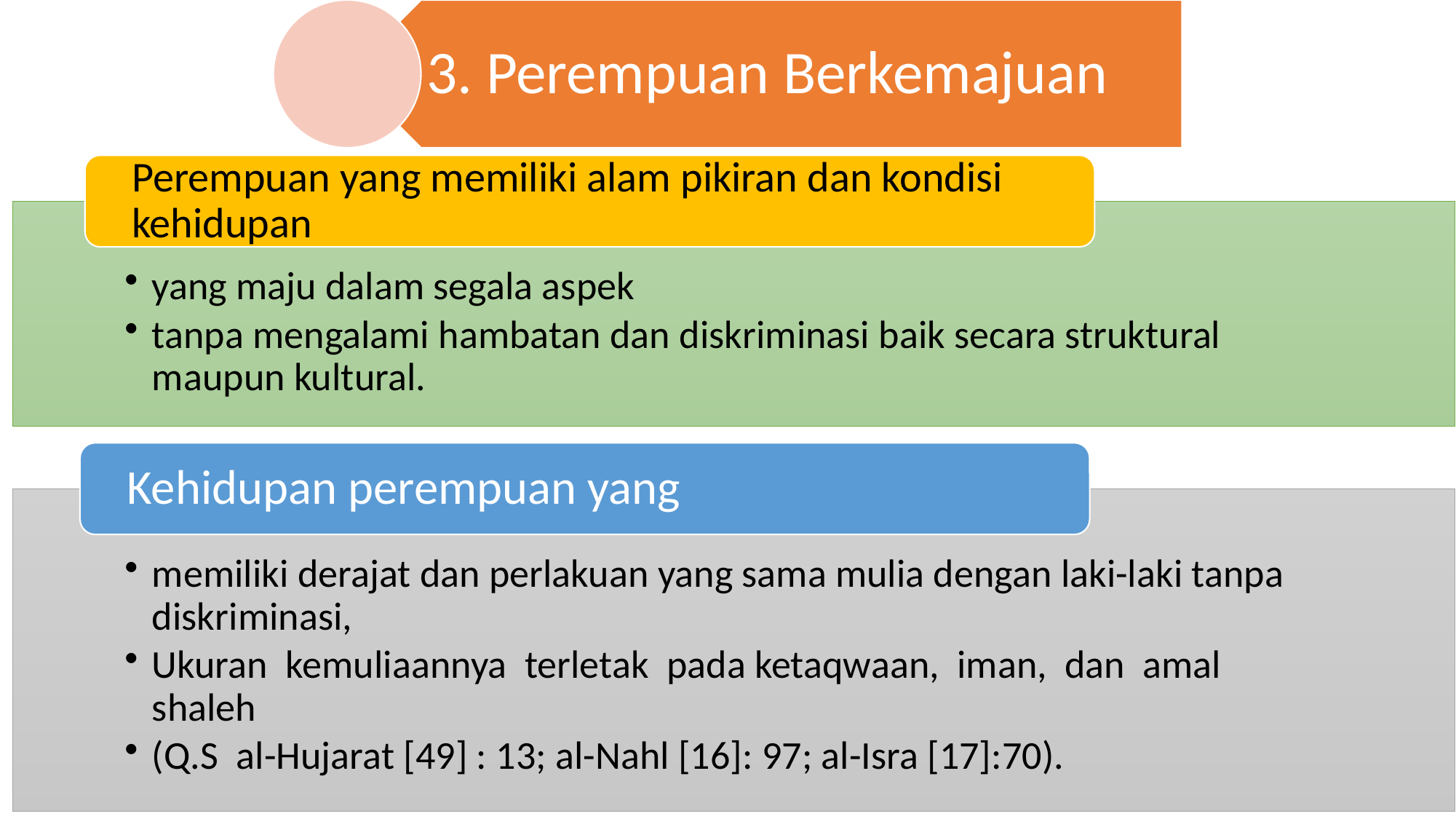

3. Perempuan Berkemajuan
yang maju dalam segala aspek
tanpa mengalami hambatan dan diskriminasi baik secara struktural maupun kultural.
Perempuan yang memiliki alam pikiran dan kondisi kehidupan
memiliki derajat dan perlakuan yang sama mulia dengan laki-laki tanpa diskriminasi,
Ukuran  kemuliaannya  terletak  pada ketaqwaan,  iman,  dan  amal  shaleh
(Q.S  al-Hujarat [49] : 13; al-Nahl [16]: 97; al-Isra [17]:70).
Kehidupan perempuan yang